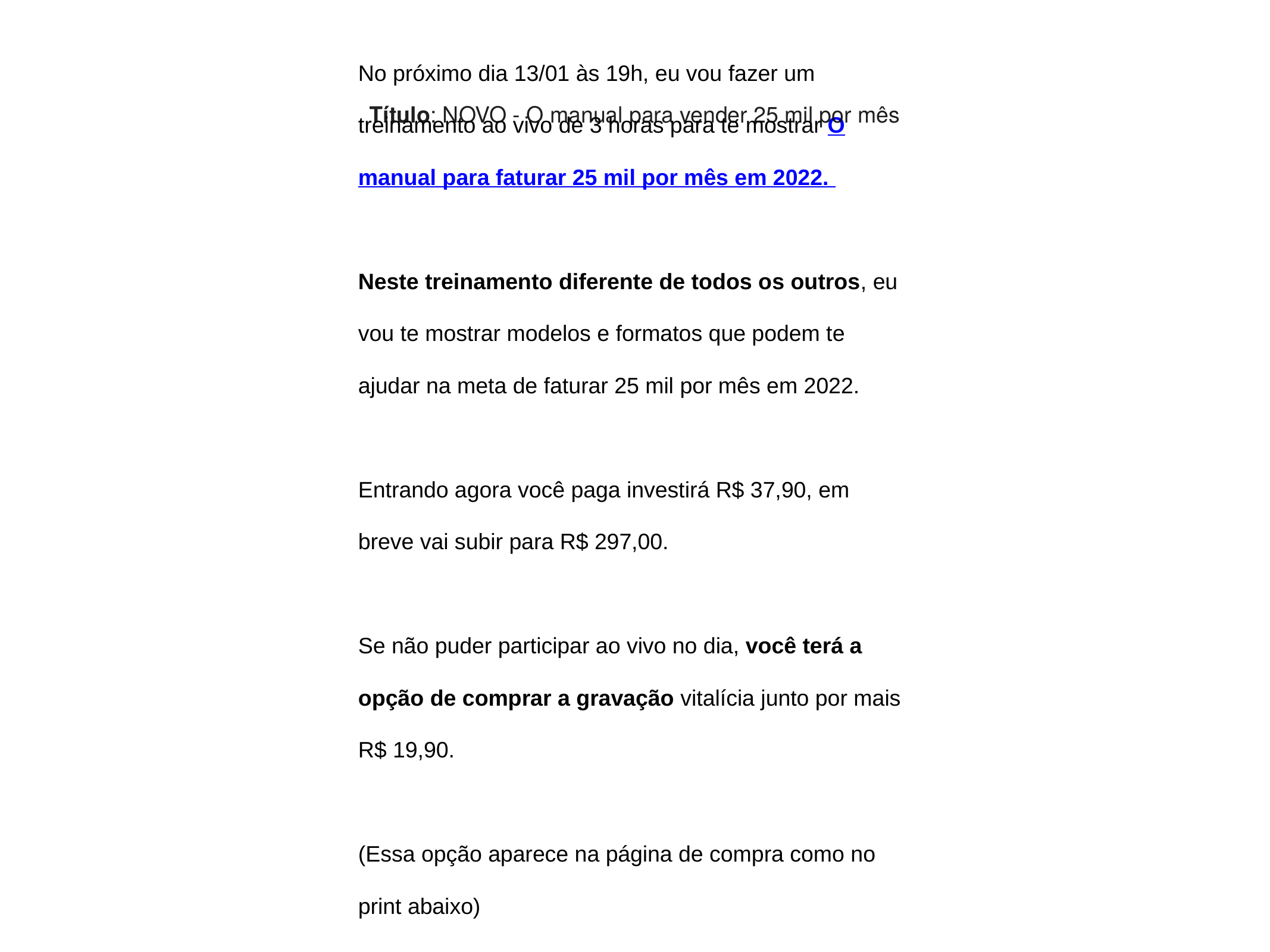

Título: NOVO - O manual para vender 25 mil por mês
Olá

No próximo dia 13/01 às 19h, eu vou fazer um treinamento ao vivo de 3 horas para te mostrar O manual para faturar 25 mil por mês em 2022.

Neste treinamento diferente de todos os outros, eu vou te mostrar modelos e formatos que podem te ajudar na meta de faturar 25 mil por mês em 2022.

Entrando agora você paga investirá R$ 37,90, em breve vai subir para R$ 297,00.

Se não puder participar ao vivo no dia, você terá a opção de comprar a gravação vitalícia junto por mais R$ 19,90.

(Essa opção aparece na página de compra como no print abaixo)

Clique aqui e garanta a sua vaga no 1º lote.